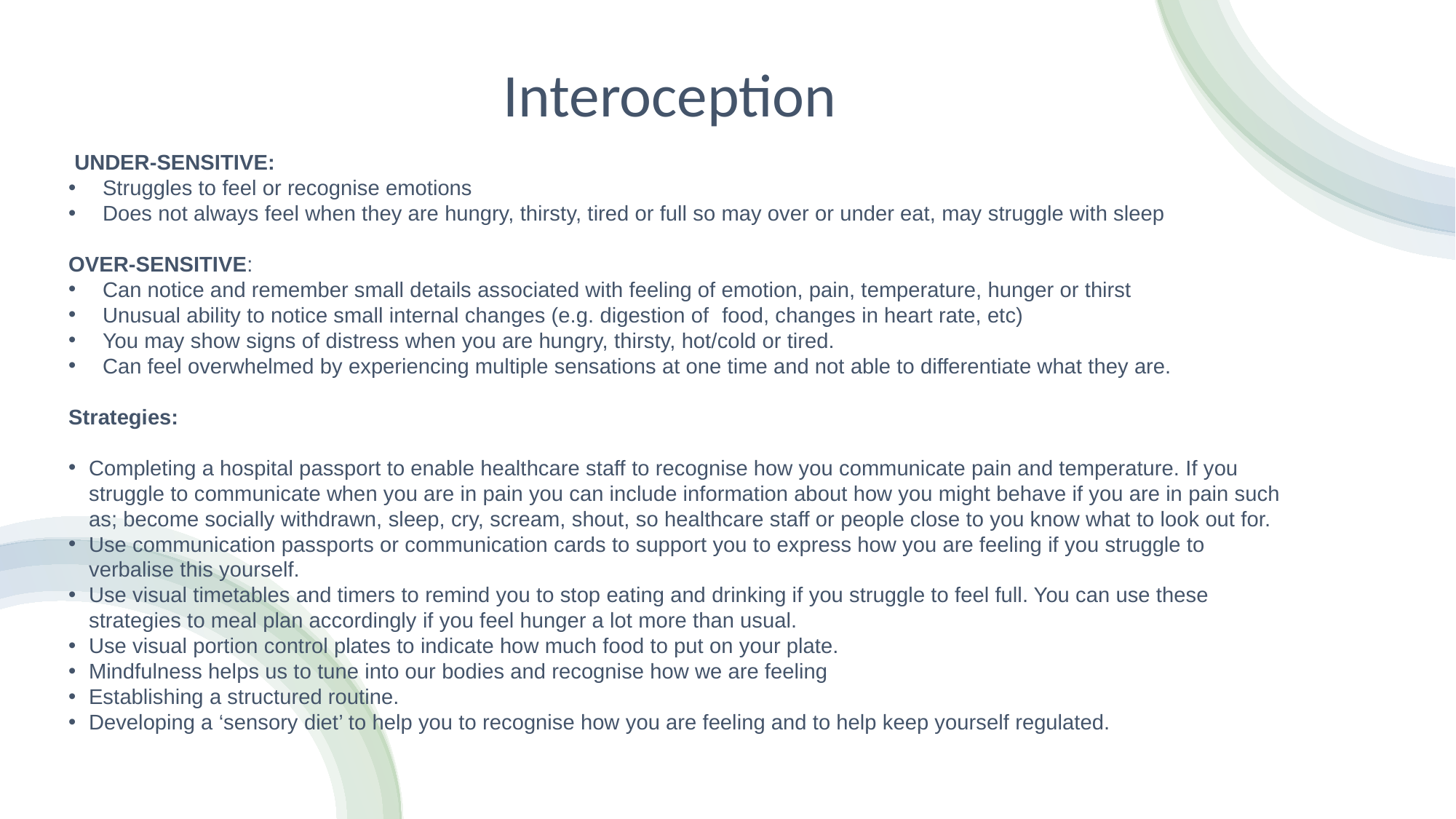

# Interoception

 UNDER-SENSITIVE:
Struggles to feel or recognise emotions
Does not always feel when they are hungry, thirsty, tired or full so may over or under eat, may struggle with sleep

OVER-SENSITIVE:
Can notice and remember small details associated with feeling of emotion, pain, temperature, hunger or thirst
Unusual ability to notice small internal changes (e.g. digestion of  food, changes in heart rate, etc)
You may show signs of distress when you are hungry, thirsty, hot/cold or tired.
Can feel overwhelmed by experiencing multiple sensations at one time and not able to differentiate what they are.

Strategies:

Completing a hospital passport to enable healthcare staff to recognise how you communicate pain and temperature. If you struggle to communicate when you are in pain you can include information about how you might behave if you are in pain such as; become socially withdrawn, sleep, cry, scream, shout, so healthcare staff or people close to you know what to look out for.
Use communication passports or communication cards to support you to express how you are feeling if you struggle to verbalise this yourself.
Use visual timetables and timers to remind you to stop eating and drinking if you struggle to feel full. You can use these strategies to meal plan accordingly if you feel hunger a lot more than usual.
Use visual portion control plates to indicate how much food to put on your plate.
Mindfulness helps us to tune into our bodies and recognise how we are feeling
Establishing a structured routine.
Developing a ‘sensory diet’ to help you to recognise how you are feeling and to help keep yourself regulated.